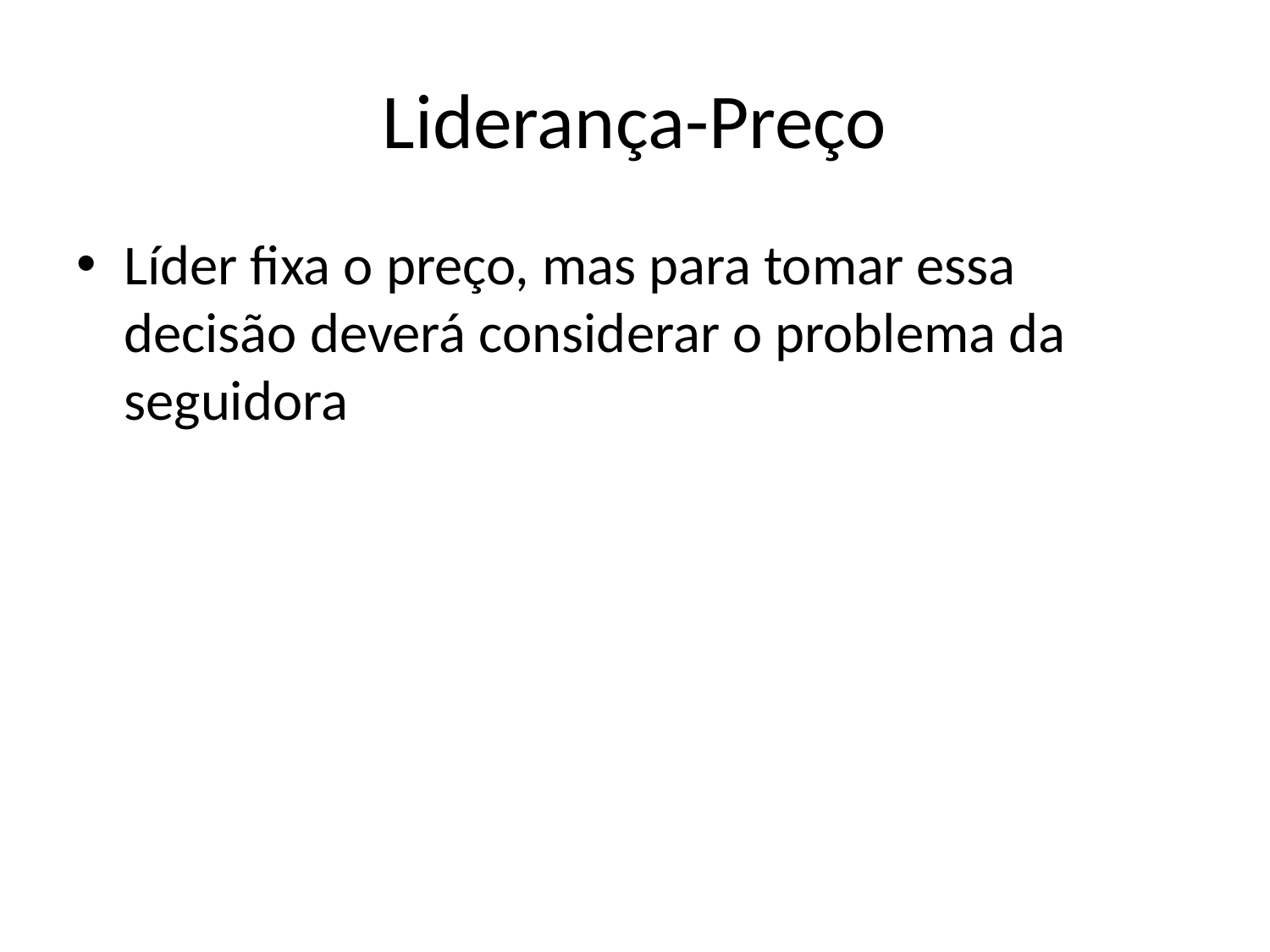

# Liderança-Preço
Líder fixa o preço, mas para tomar essa decisão deverá considerar o problema da seguidora